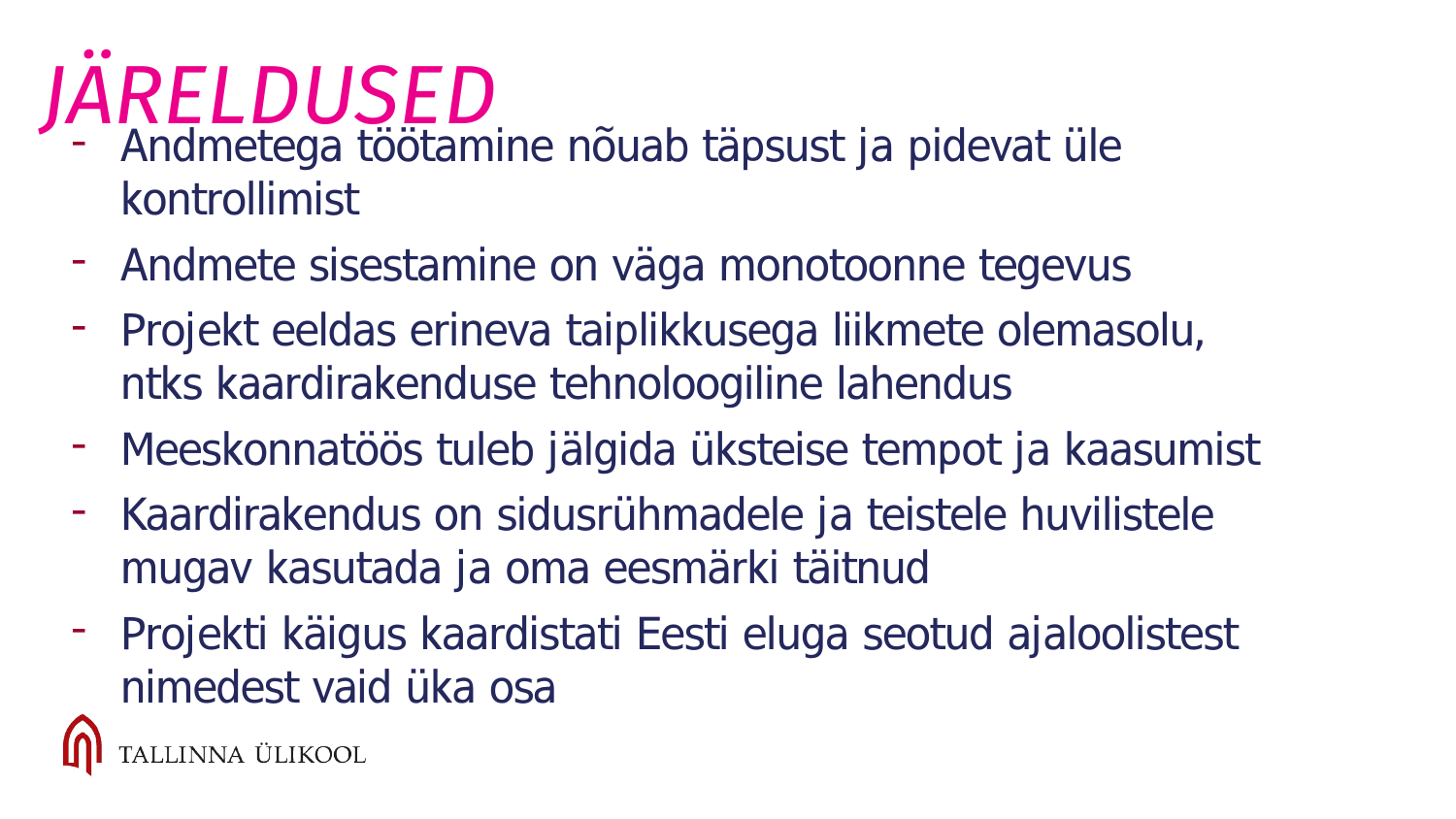

# JÄRELDUSED
Andmetega töötamine nõuab täpsust ja pidevat üle kontrollimist
Andmete sisestamine on väga monotoonne tegevus
Projekt eeldas erineva taiplikkusega liikmete olemasolu, ntks kaardirakenduse tehnoloogiline lahendus
Meeskonnatöös tuleb jälgida üksteise tempot ja kaasumist
Kaardirakendus on sidusrühmadele ja teistele huvilistele mugav kasutada ja oma eesmärki täitnud
Projekti käigus kaardistati Eesti eluga seotud ajaloolistest nimedest vaid üka osa